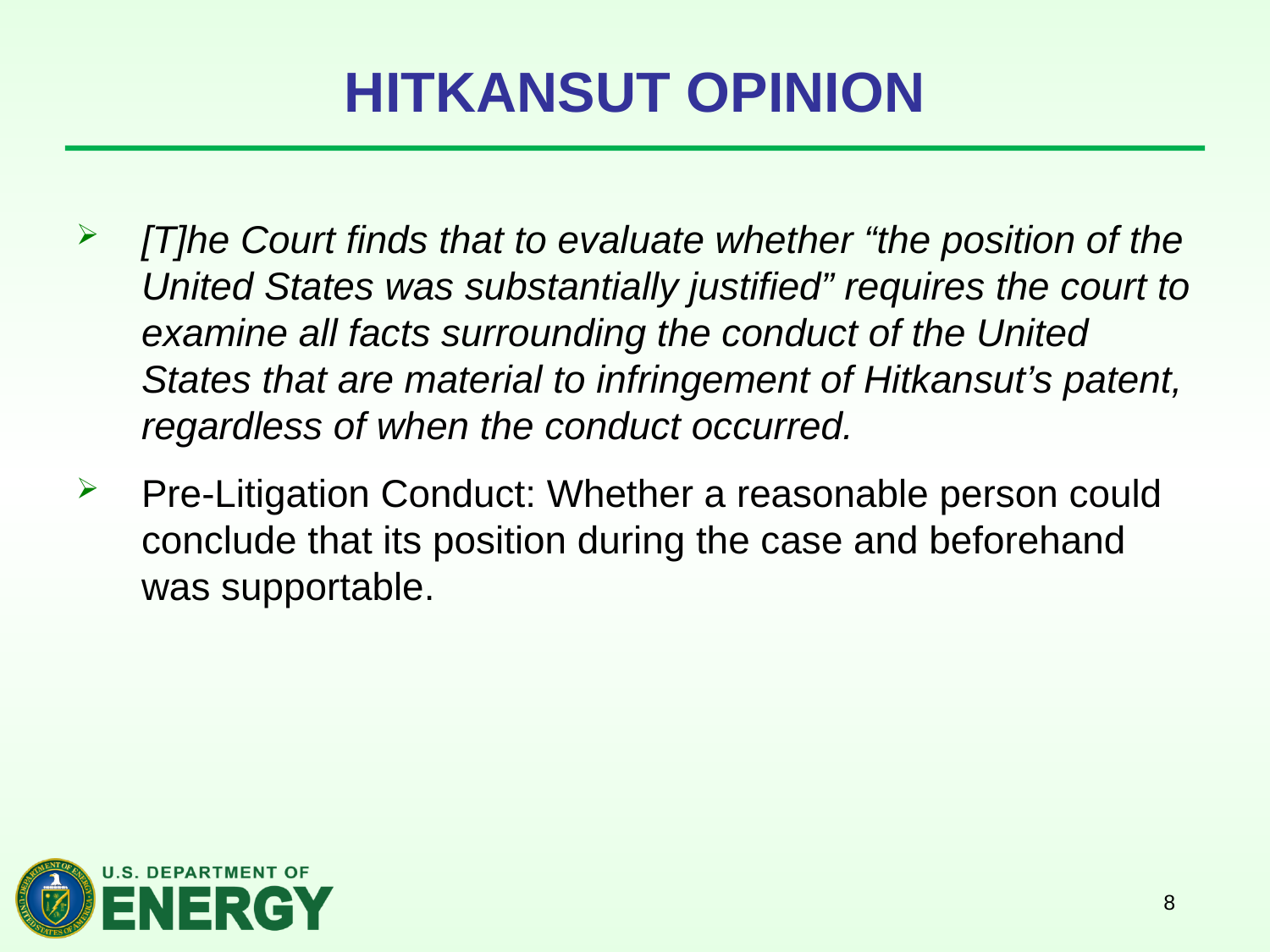

# Hitkansut Opinion
[T]he Court finds that to evaluate whether “the position of the United States was substantially justified” requires the court to examine all facts surrounding the conduct of the United States that are material to infringement of Hitkansut’s patent, regardless of when the conduct occurred.
Pre-Litigation Conduct: Whether a reasonable person could conclude that its position during the case and beforehand was supportable.
8